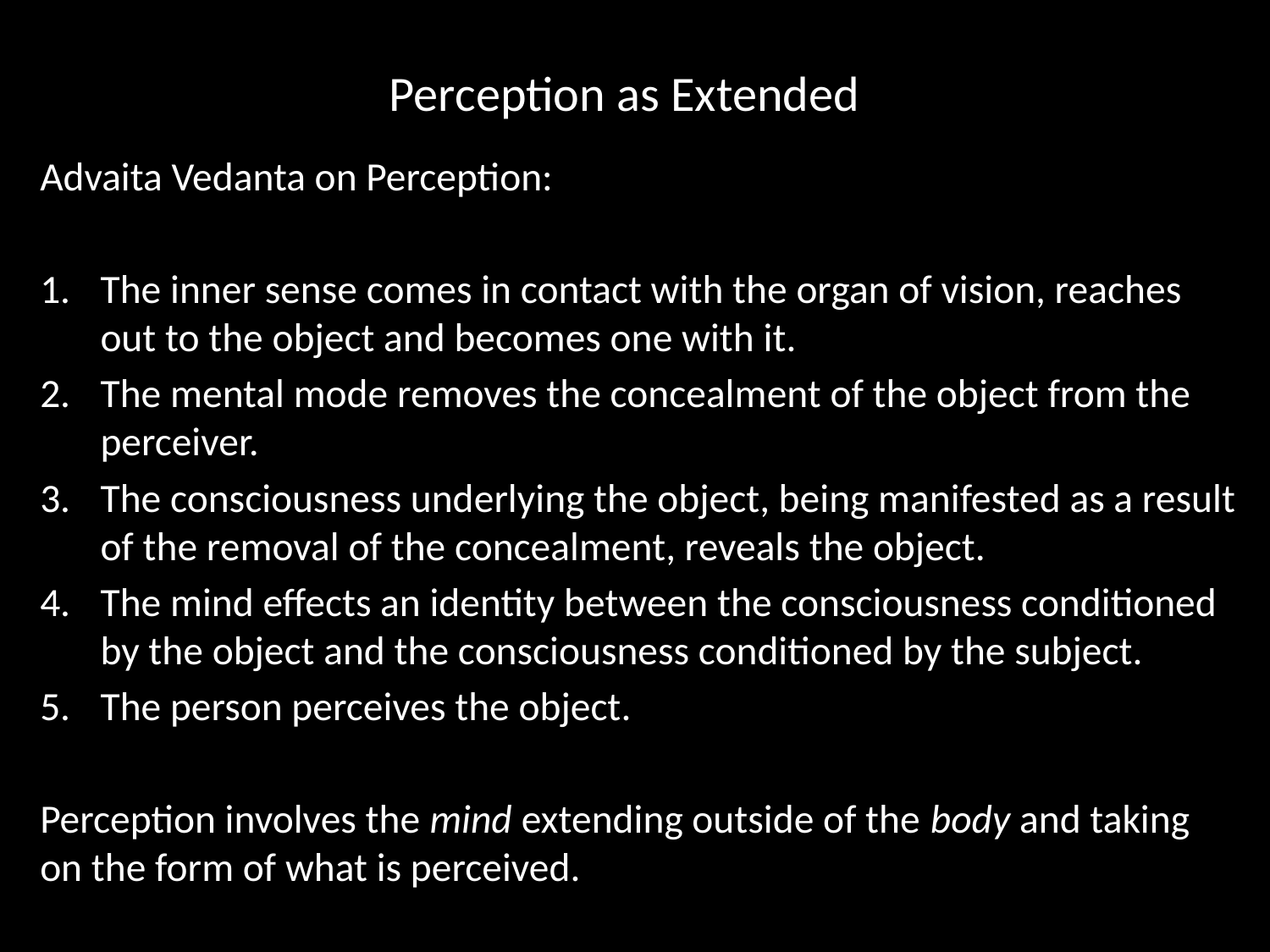

# Perception as Extended
Advaita Vedanta on Perception:

The inner sense comes in contact with the organ of vision, reaches out to the object and becomes one with it.
The mental mode removes the concealment of the object from the perceiver.
The consciousness underlying the object, being manifested as a result of the removal of the concealment, reveals the object.
The mind effects an identity between the consciousness conditioned by the object and the consciousness conditioned by the subject.
The person perceives the object.

Perception involves the mind extending outside of the body and taking on the form of what is perceived.